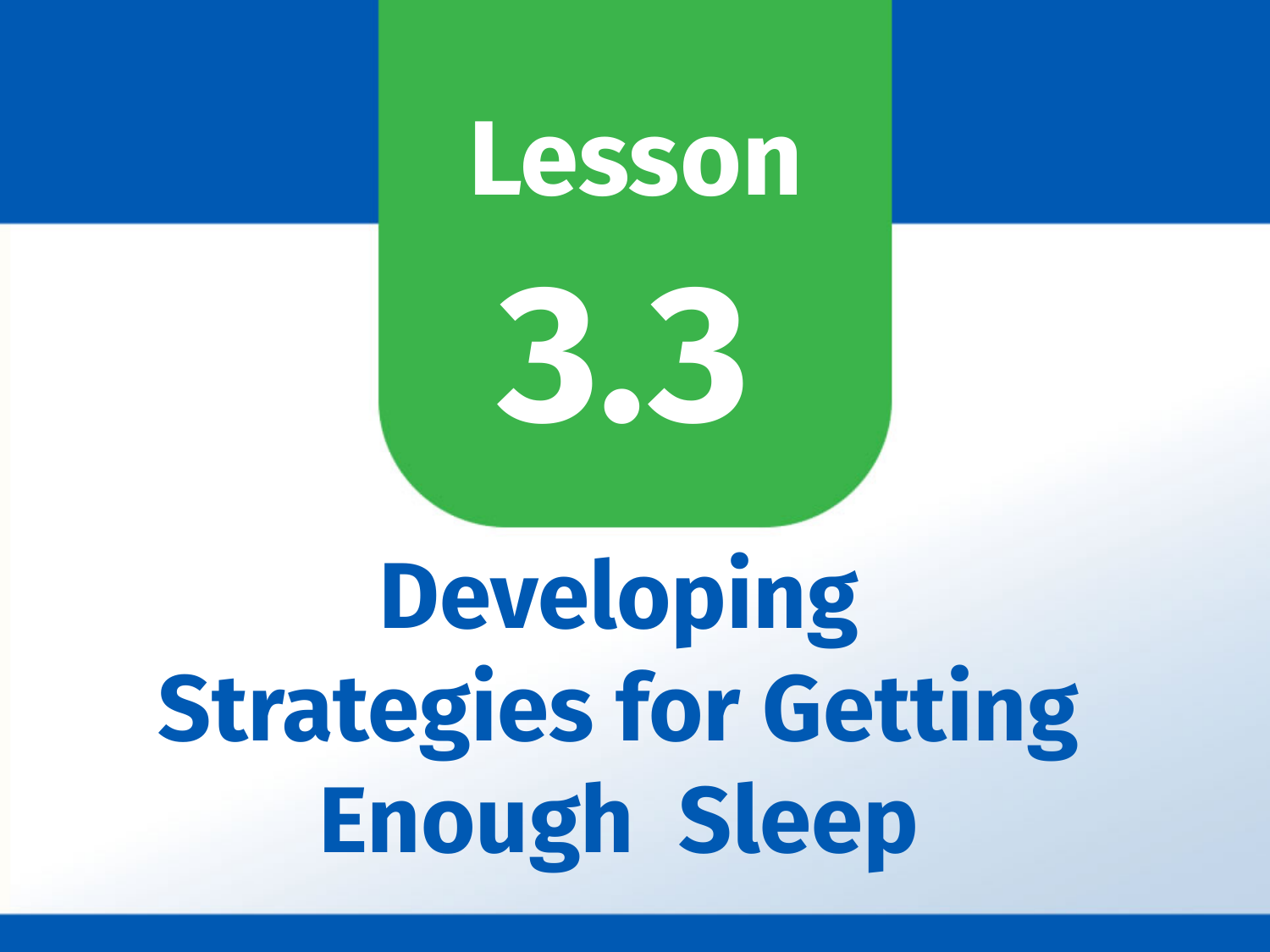

# 3.3
Developing
Strategies for Getting Enough  Sleep